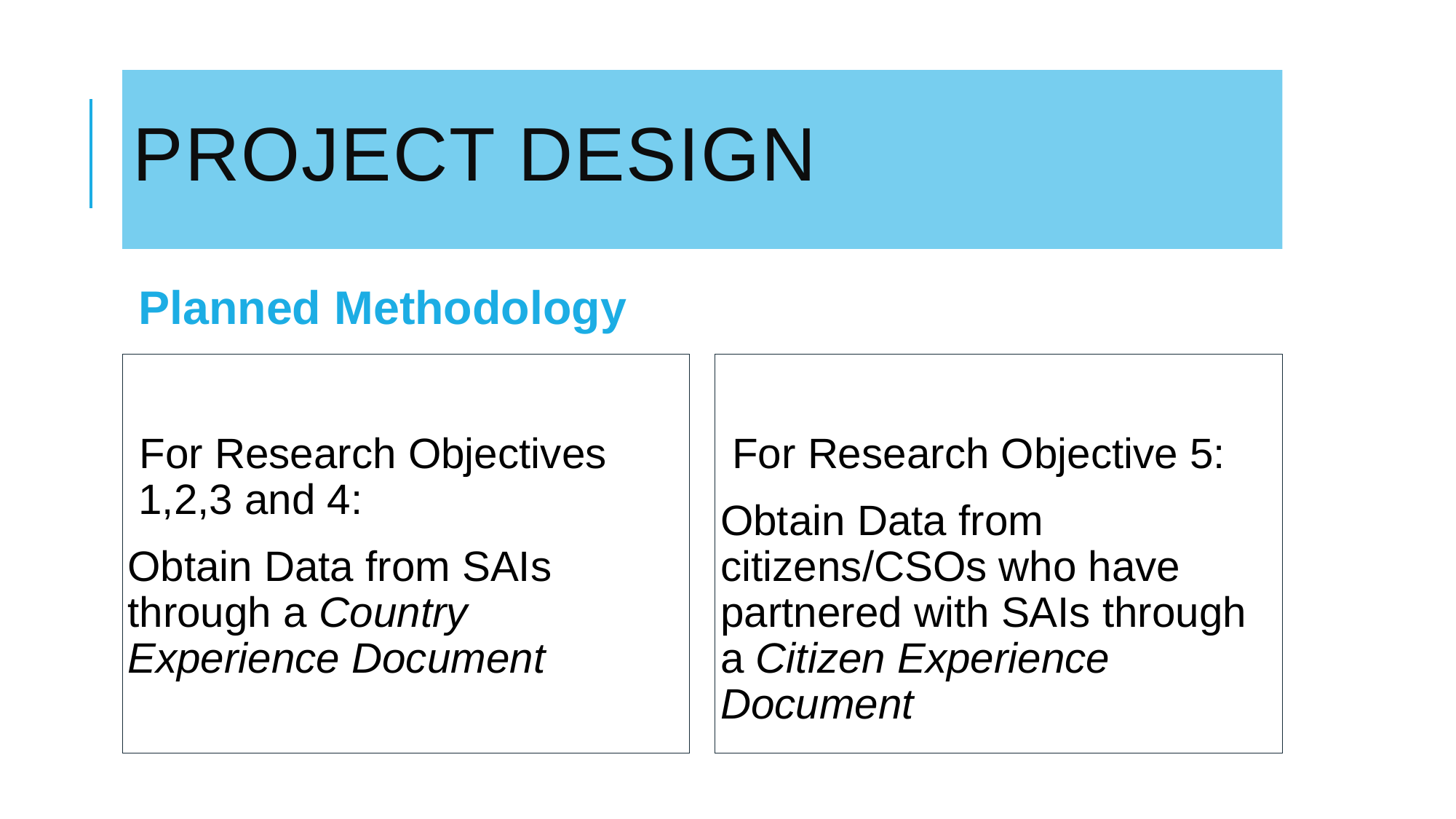

# Project design
Planned Methodology

For Research Objectives 1,2,3 and 4:
Obtain Data from SAIs through a Country Experience Document

For Research Objective 5:
Obtain Data from citizens/CSOs who have partnered with SAIs through a Citizen Experience Document